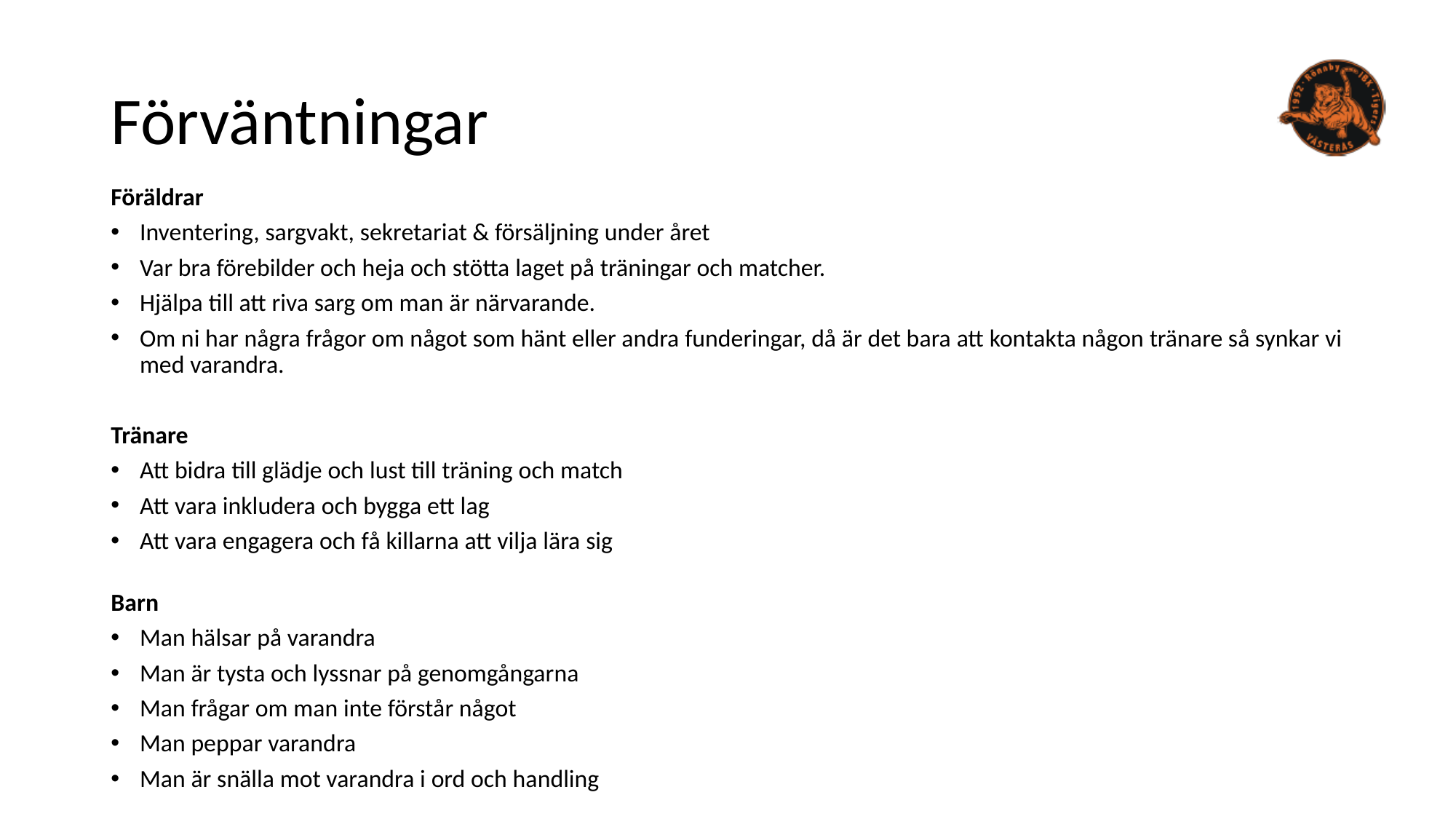

# Förväntningar
Föräldrar
Inventering, sargvakt, sekretariat & försäljning under året
Var bra förebilder och heja och stötta laget på träningar och matcher.
Hjälpa till att riva sarg om man är närvarande.
Om ni har några frågor om något som hänt eller andra funderingar, då är det bara att kontakta någon tränare så synkar vi med varandra.

Tränare
Att bidra till glädje och lust till träning och match
Att vara inkludera och bygga ett lag
Att vara engagera och få killarna att vilja lära sig
Barn
Man hälsar på varandra
Man är tysta och lyssnar på genomgångarna
Man frågar om man inte förstår något
Man peppar varandra
Man är snälla mot varandra i ord och handling